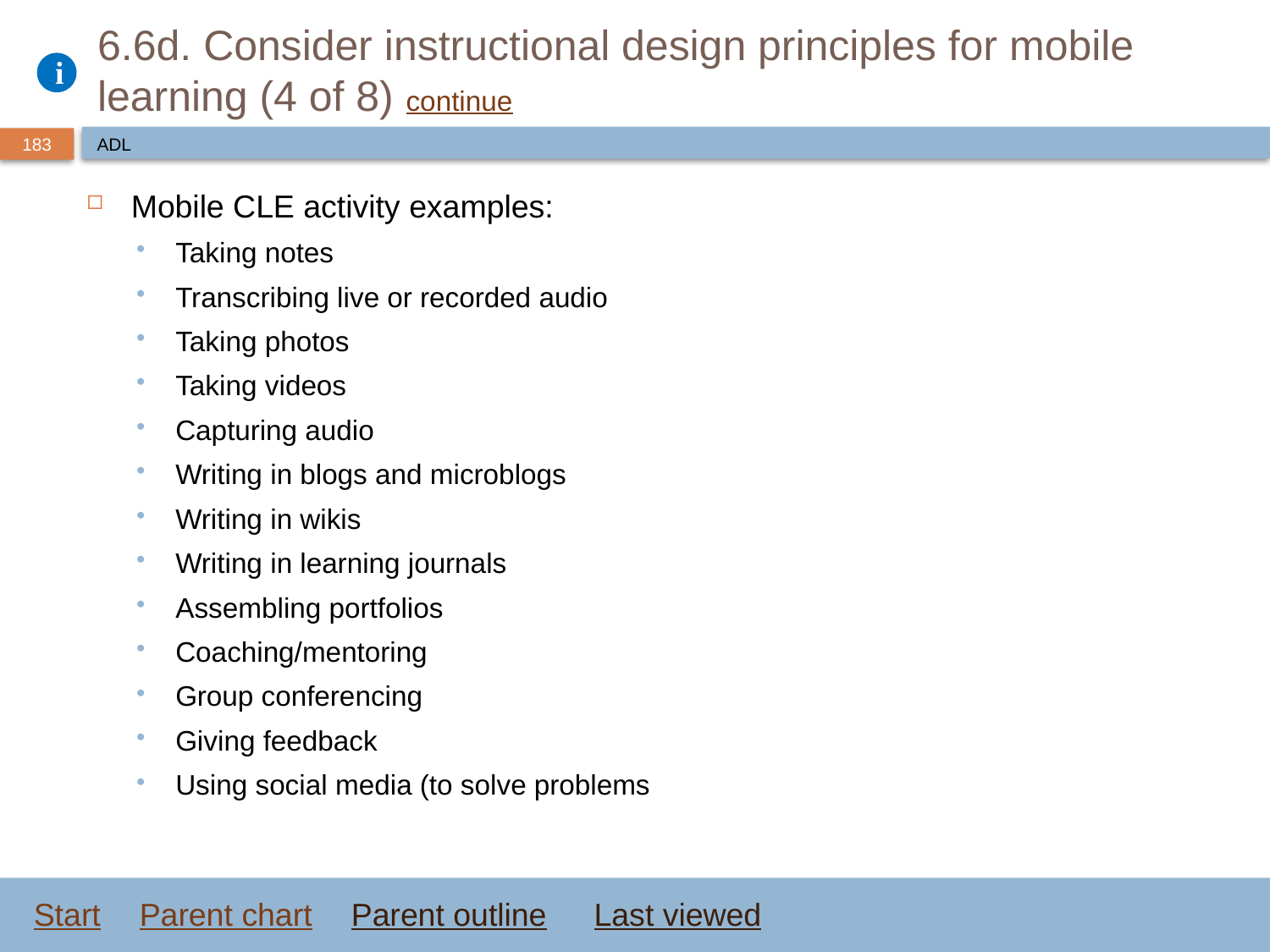

# 6.6d. Consider instructional design principles for mobile learning (4 of 8) continue
ADL
Mobile CLE activity examples:
Taking notes
Transcribing live or recorded audio
Taking photos
Taking videos
Capturing audio
Writing in blogs and microblogs
Writing in wikis
Writing in learning journals
Assembling portfolios
Coaching/mentoring
Group conferencing
Giving feedback
Using social media (to solve problems

Start
Parent chart
Parent outline
Last viewed